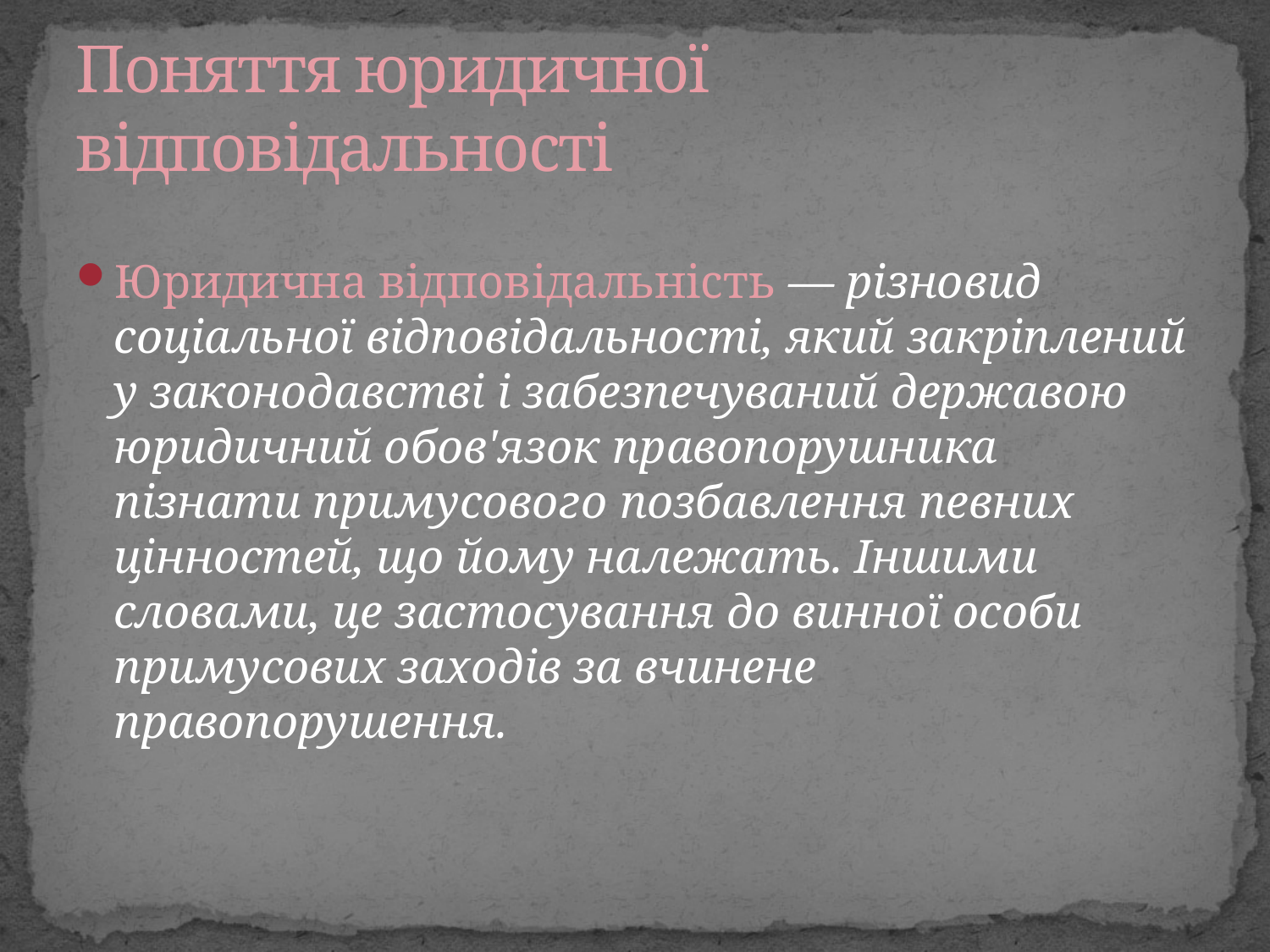

# Поняття юридичної відповідальності
Юридична відповідальність — різновид соціальної відповідальності, який закріплений у законодавстві і забезпечуваний державою юридичний обов'язок правопорушника пізнати примусового позбавлення певних цінностей, що йому належать. Іншими словами, це застосування до винної особи примусових заходів за вчинене правопорушення.